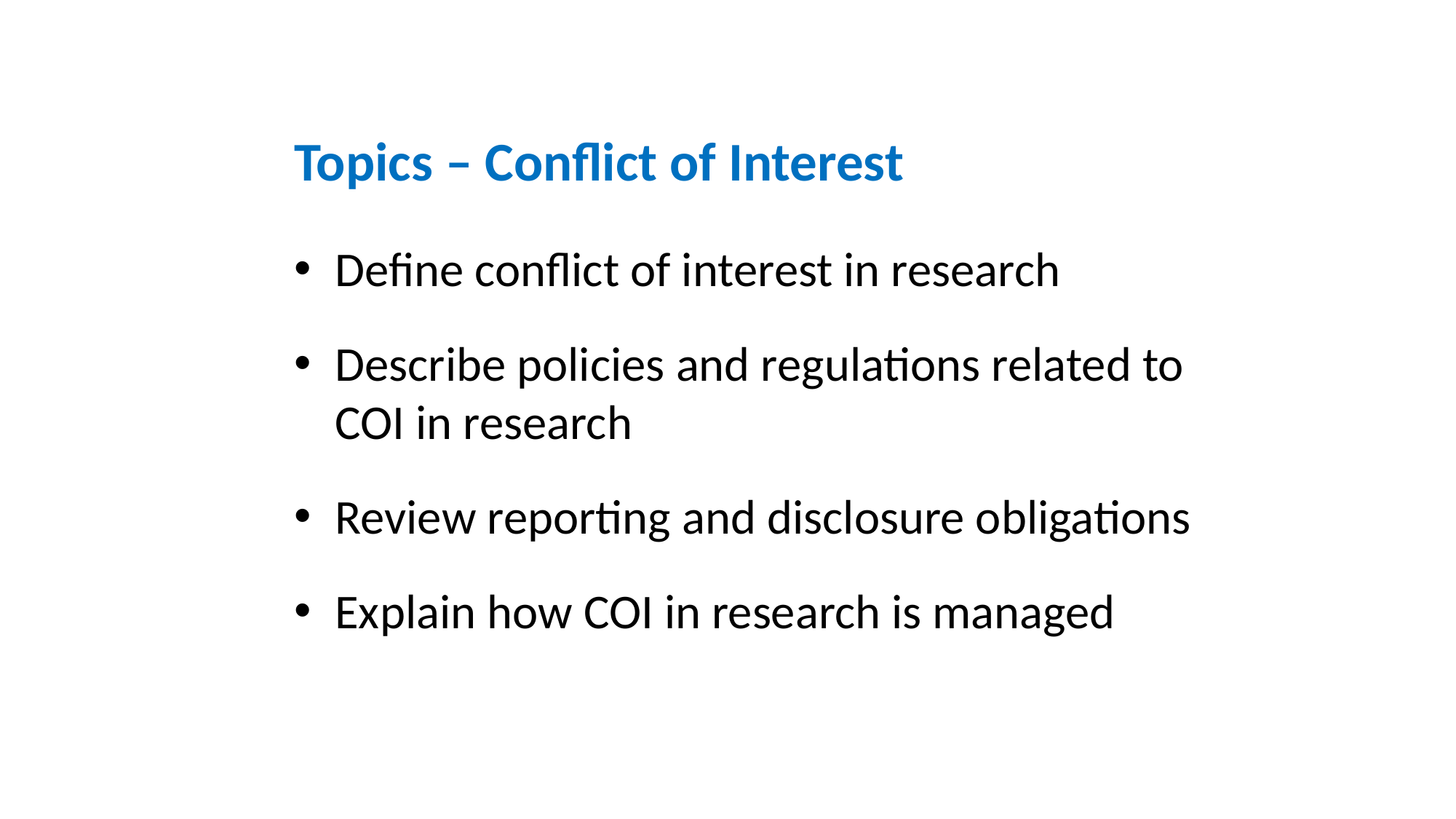

Topics – Conflict of Interest
Define conflict of interest in research
Describe policies and regulations related to COI in research
Review reporting and disclosure obligations
Explain how COI in research is managed